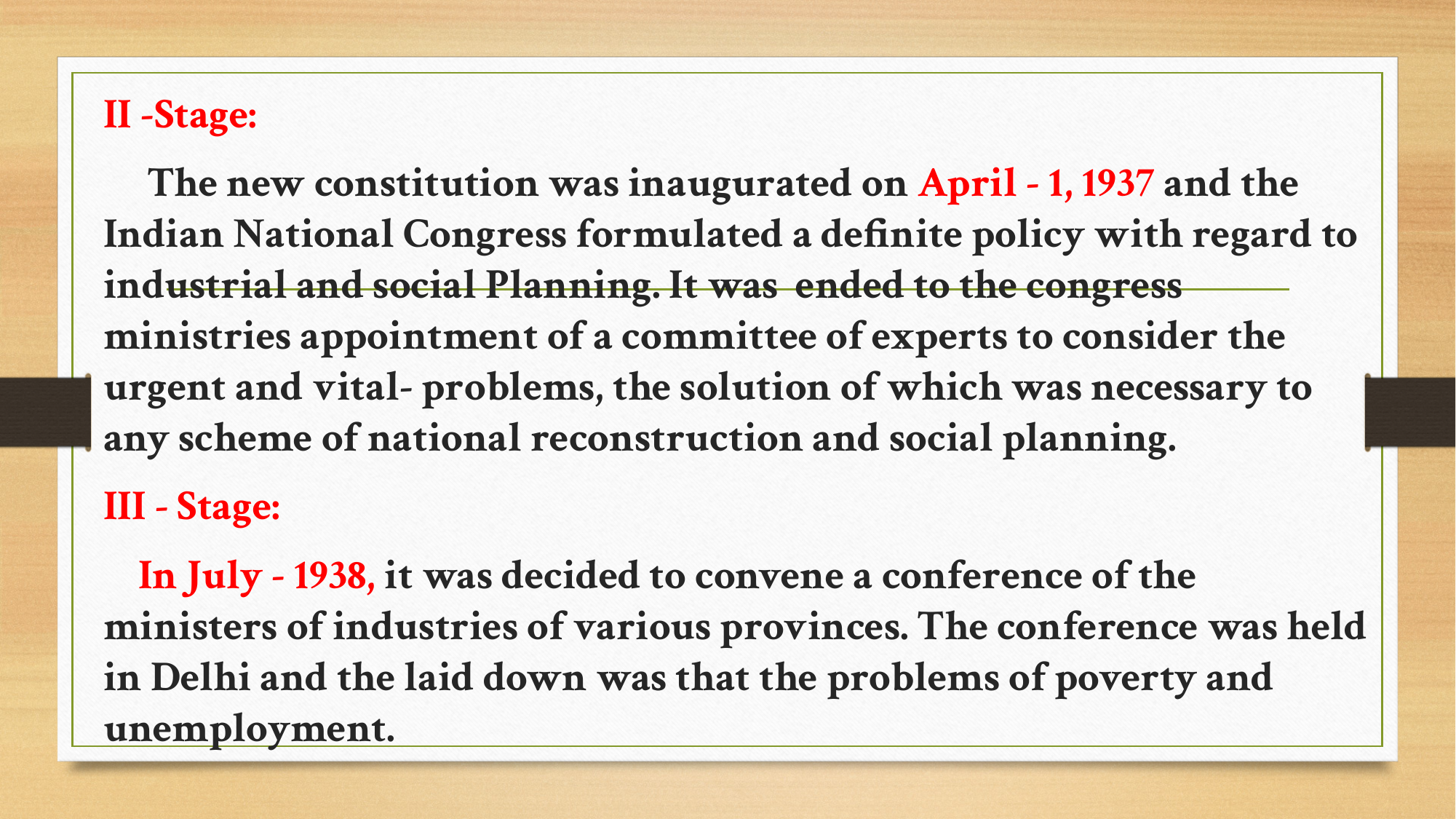

II -Stage:
     The new constitution was inaugurated on April - 1, 1937 and the Indian National Congress formulated a definite policy with regard to industrial and social Planning. It was  ended to the congress ministries appointment of a committee of experts to consider the urgent and vital- problems, the solution of which was necessary to any scheme of national reconstruction and social planning.
III - Stage:
    In July - 1938, it was decided to convene a conference of the ministers of industries of various provinces. The conference was held in Delhi and the laid down was that the problems of poverty and unemployment.